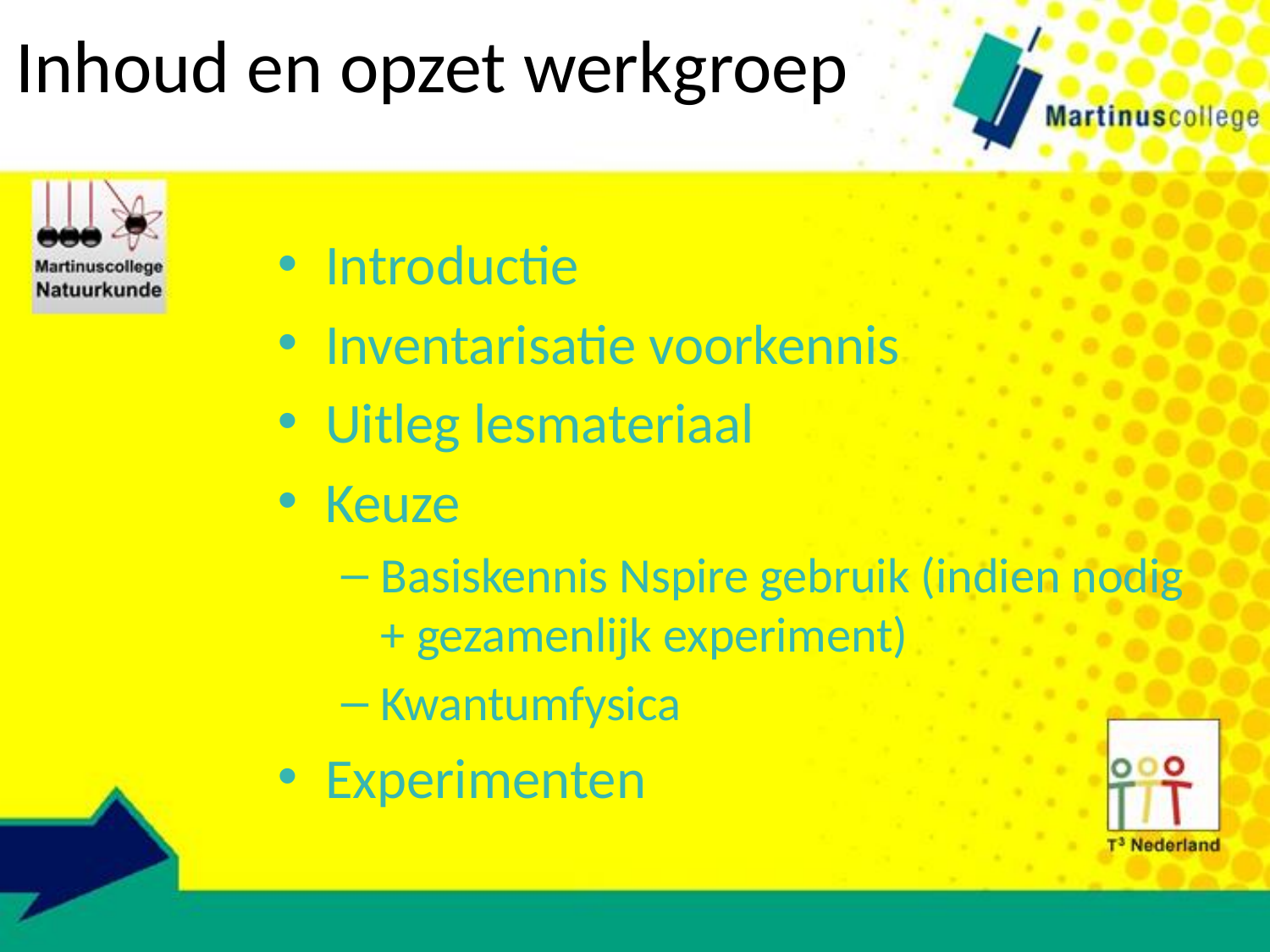

# Inhoud en opzet werkgroep
Introductie
Inventarisatie voorkennis
Uitleg lesmateriaal
Keuze
Basiskennis Nspire gebruik (indien nodig + gezamenlijk experiment)
Kwantumfysica
Experimenten